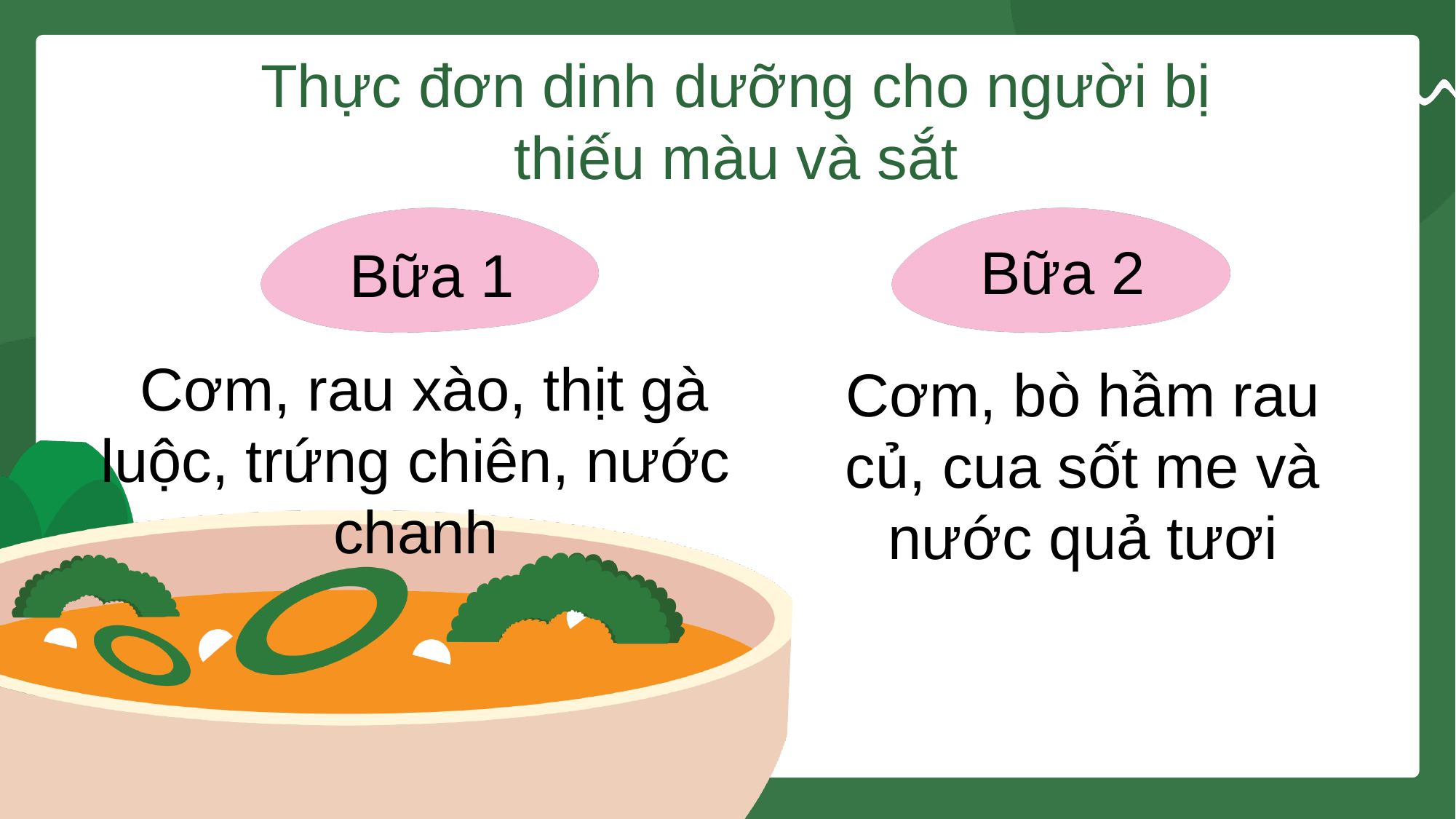

Thực đơn dinh dưỡng cho người bị thiếu màu và sắt

Bữa 1

Bữa 2

 Cơm, rau xào, thịt gà luộc, trứng chiên, nước chanh
Cơm, bò hầm rau củ, cua sốt me và nước quả tươi